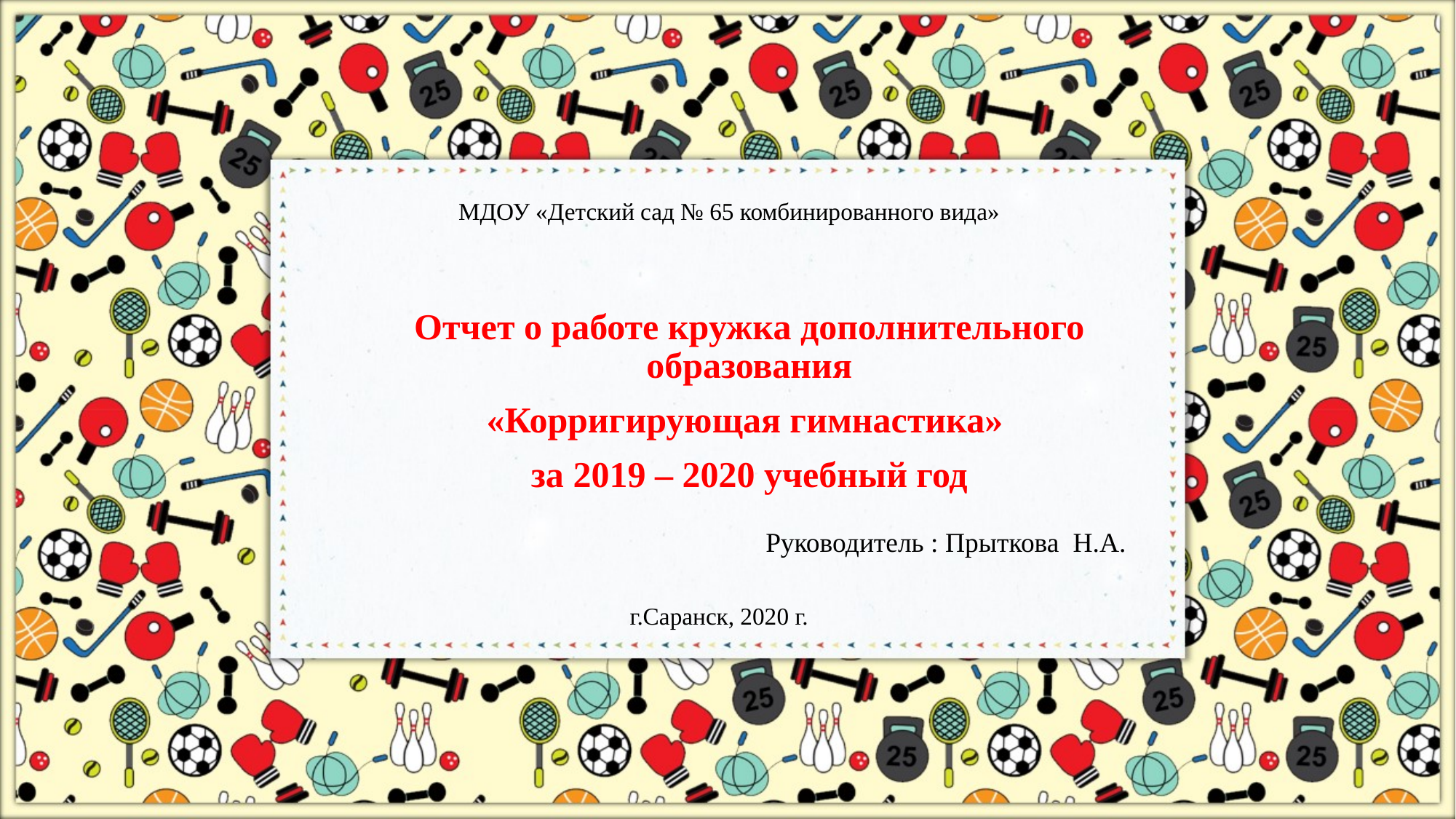

# МДОУ «Детский сад № 65 комбинированного вида»

Отчет о работе кружка дополнительного образования
«Корригирующая гимнастика»
за 2019 – 2020 учебный год
Руководитель : Прыткова  Н.А.
г.Саранск, 2020 г.